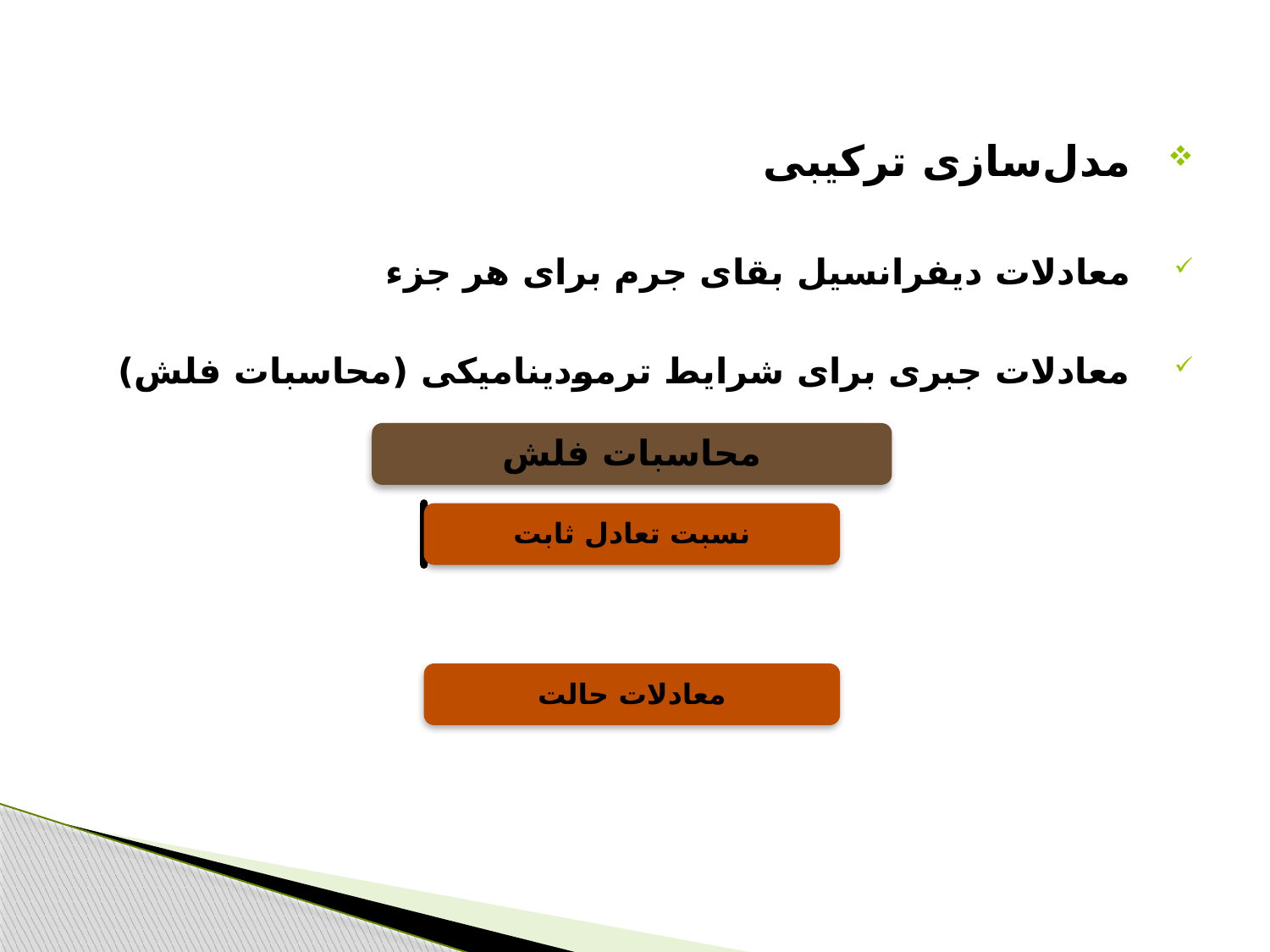

#

مدل‏‌سازی ترکیبی

معادلات دیفرانسیل‏ بقای جرم برای هر جزء

معادلات جبری برای شرایط ترمودینامیکی (محاسبات فلش)
محاسبات فلش
نسبت تعادل ثابت